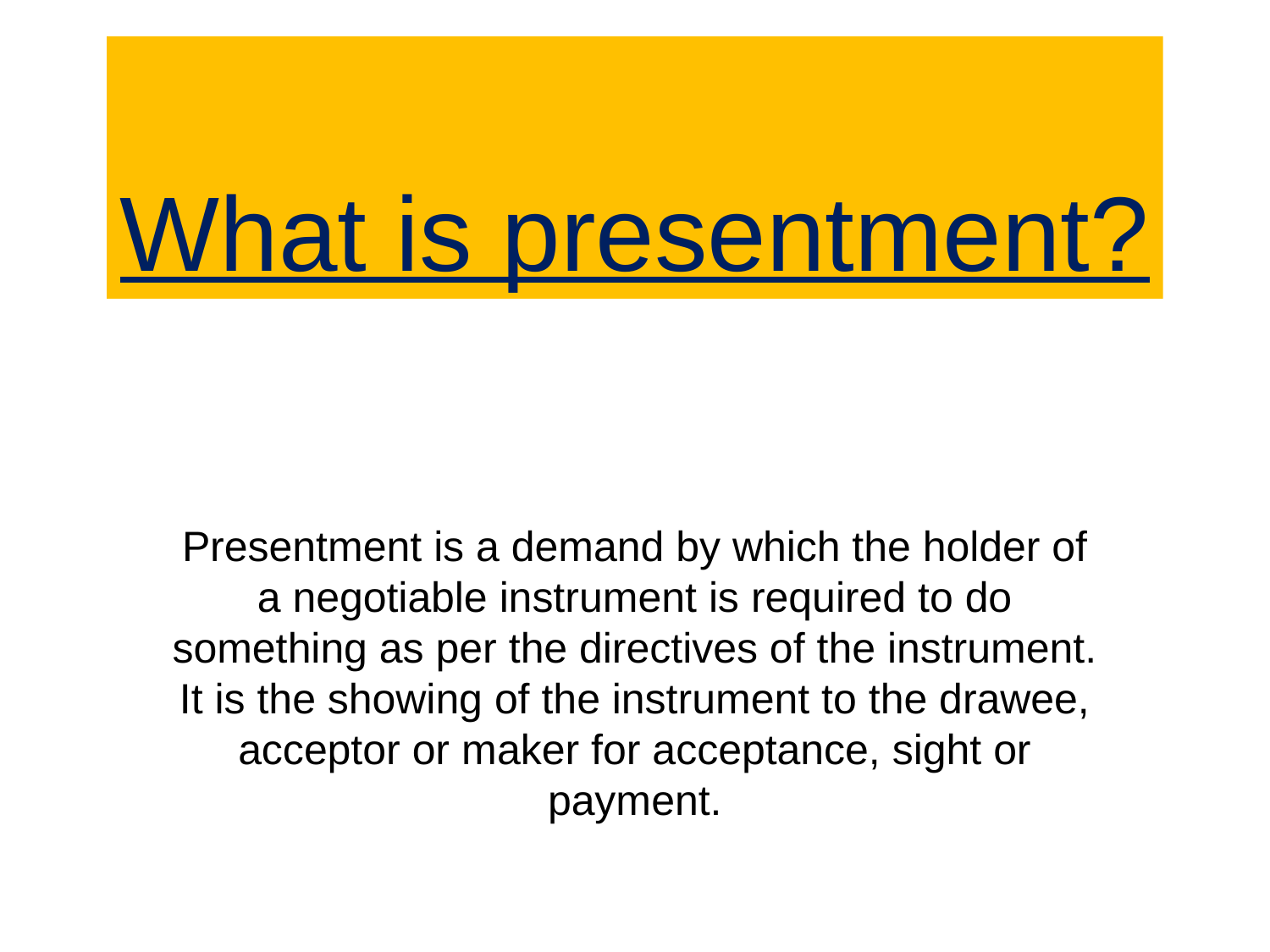

# What is presentment?
Presentment is a demand by which the holder of a negotiable instrument is required to do something as per the directives of the instrument. It is the showing of the instrument to the drawee, acceptor or maker for acceptance, sight or payment.